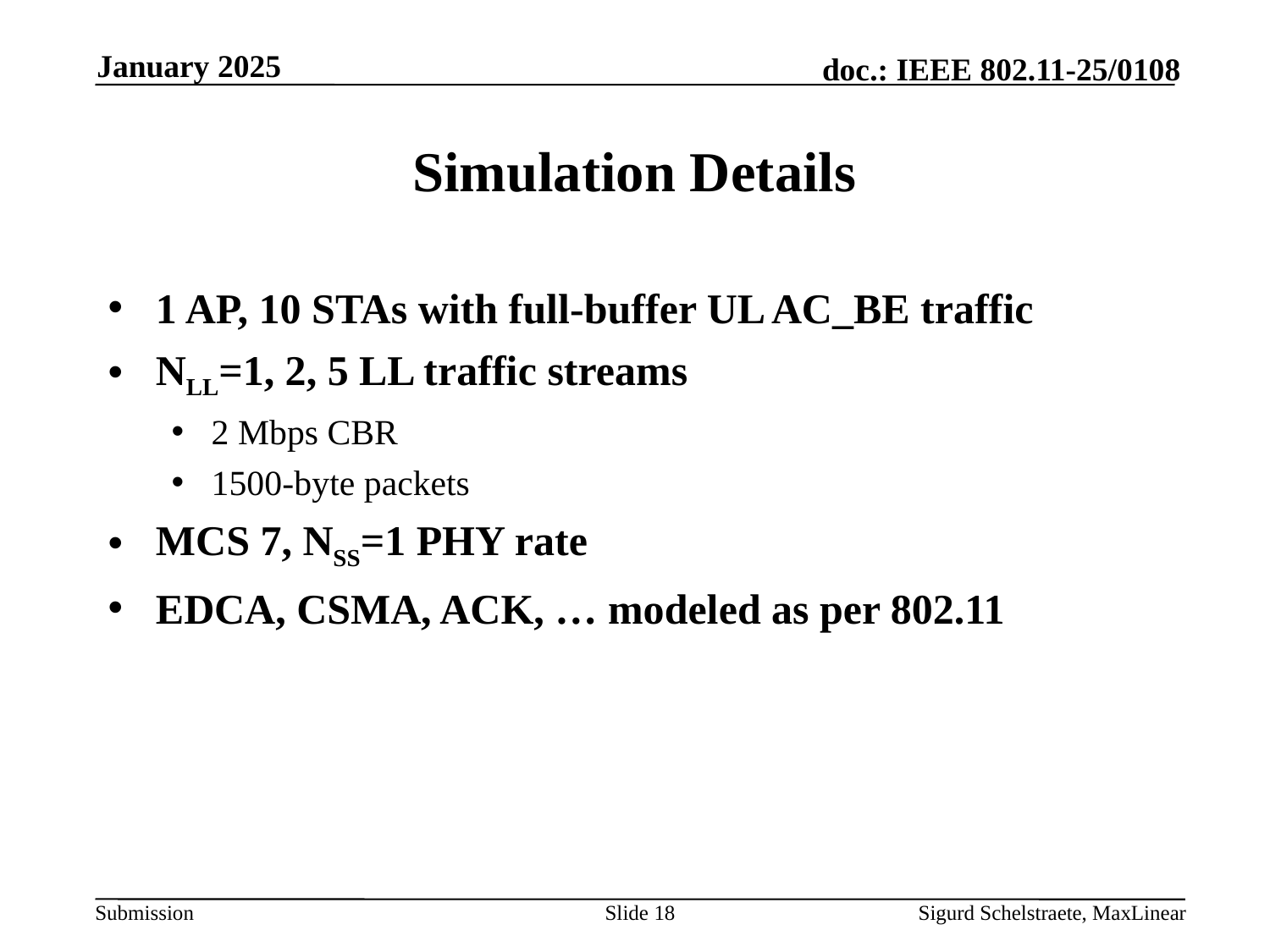

January 2025
# Simulation Details
1 AP, 10 STAs with full-buffer UL AC_BE traffic
NLL=1, 2, 5 LL traffic streams
2 Mbps CBR
1500-byte packets
MCS 7, NSS=1 PHY rate
EDCA, CSMA, ACK, … modeled as per 802.11
Slide 18
Sigurd Schelstraete, MaxLinear